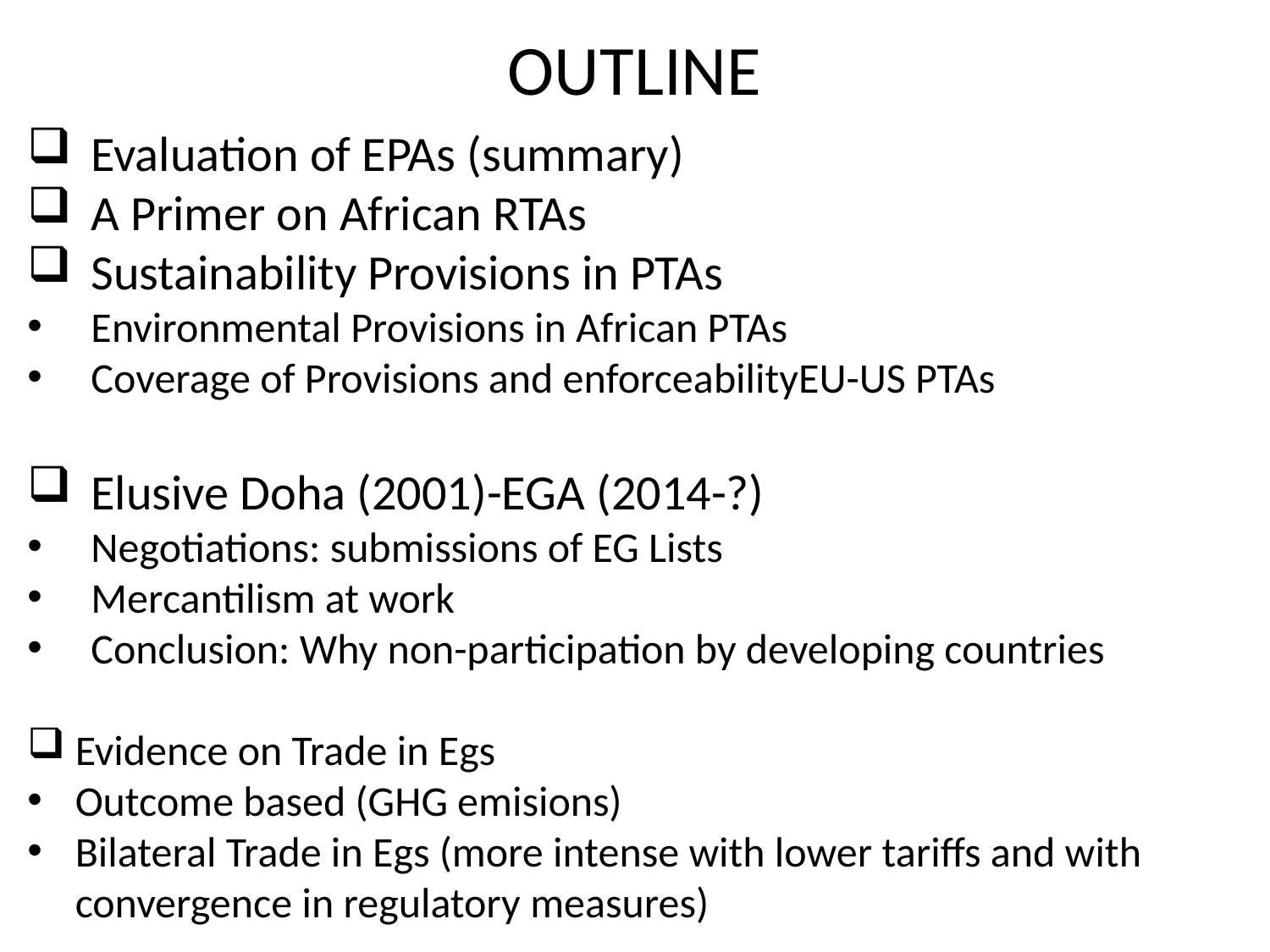

# OUTLINE
Evaluation of EPAs (summary)
A Primer on African RTAs
Sustainability Provisions in PTAs
Environmental Provisions in African PTAs
Coverage of Provisions and enforceabilityEU-US PTAs

Elusive Doha (2001)-EGA (2014-?)
Negotiations: submissions of EG Lists
Mercantilism at work
Conclusion: Why non-participation by developing countries

Evidence on Trade in Egs
Outcome based (GHG emisions)
Bilateral Trade in Egs (more intense with lower tariffs and with convergence in regulatory measures)